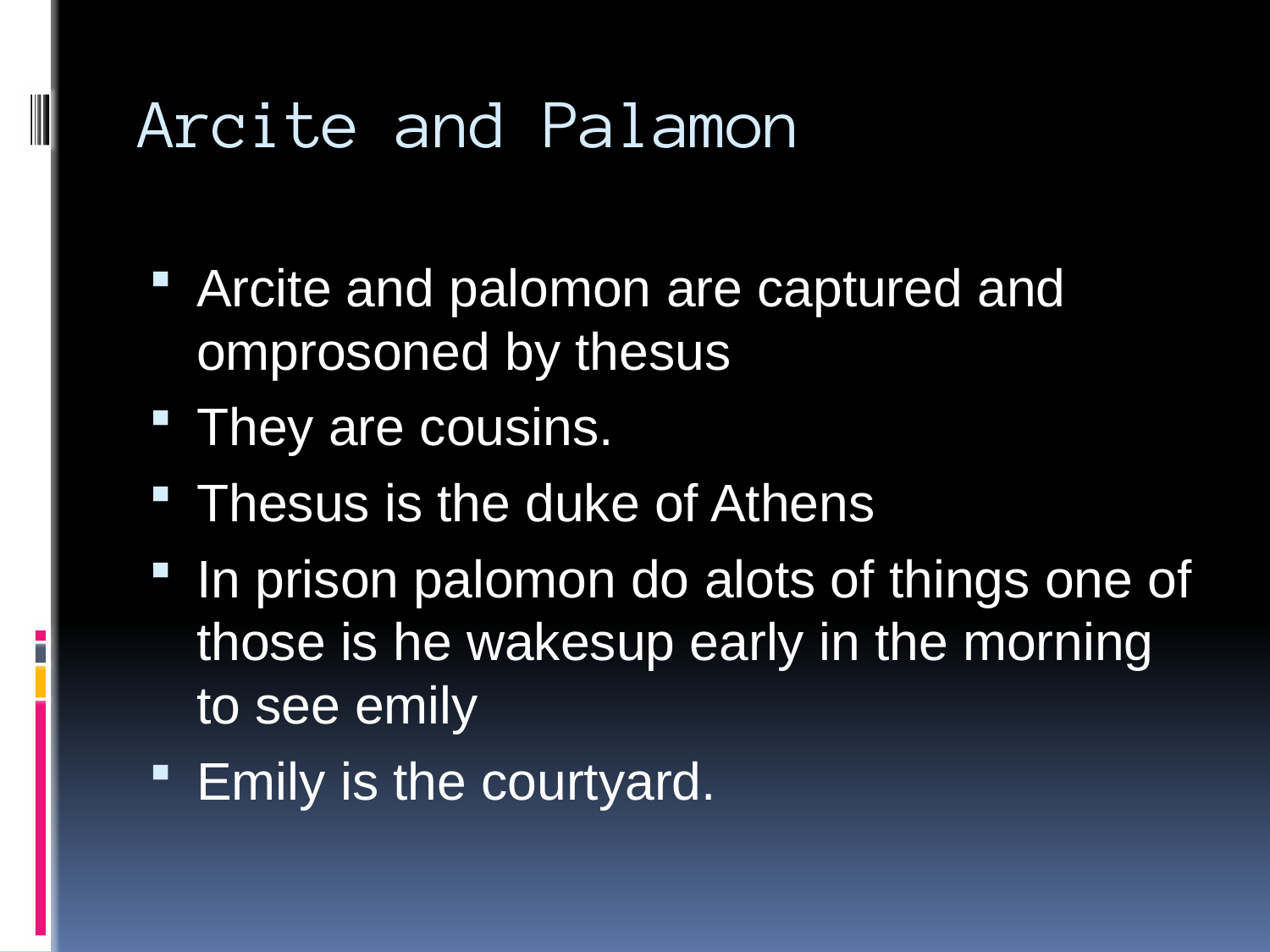

# Arcite and Palamon
Arcite and palomon are captured and omprosoned by thesus
They are cousins.
Thesus is the duke of Athens
In prison palomon do alots of things one of those is he wakesup early in the morning to see emily
Emily is the courtyard.